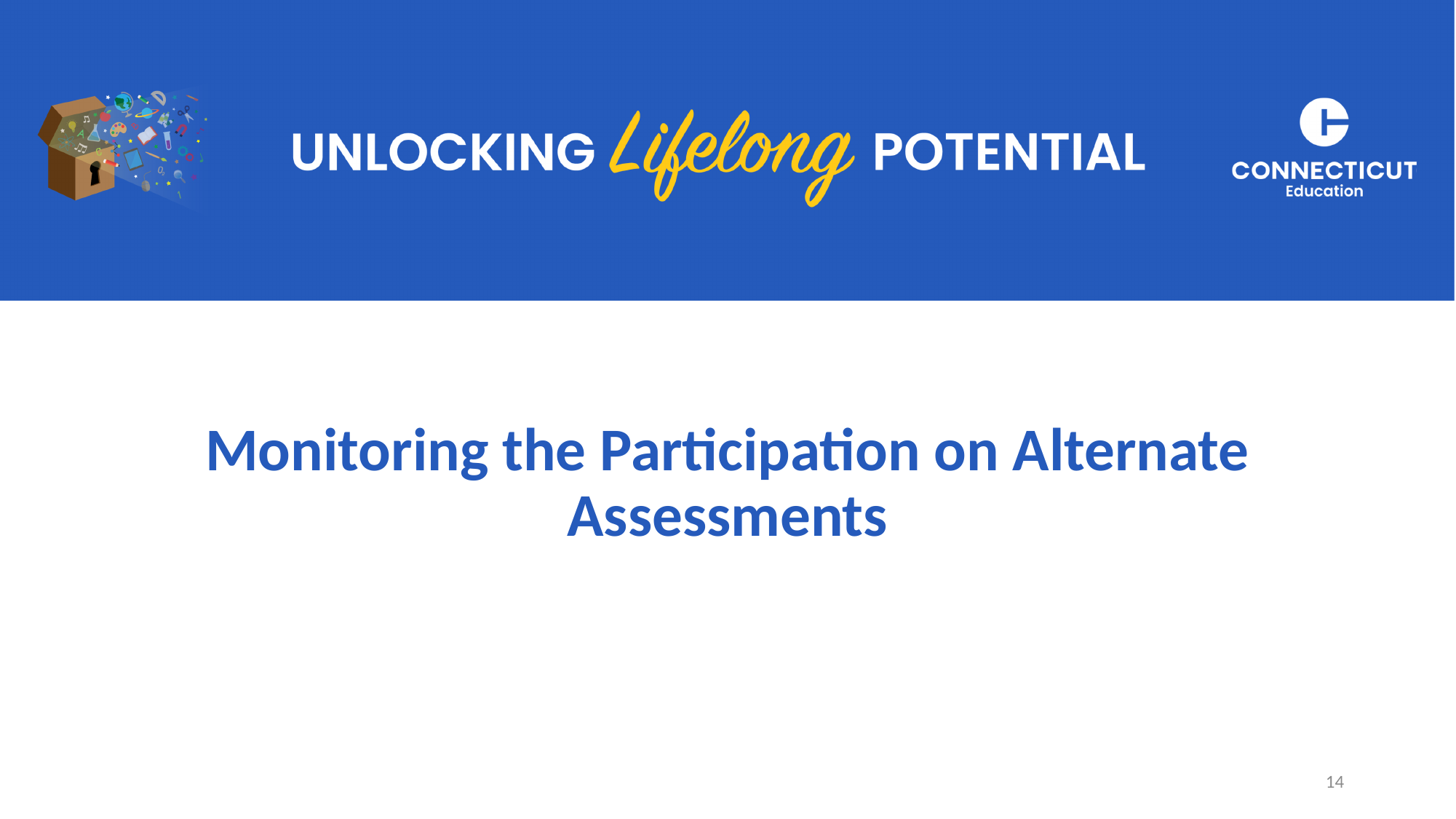

# Monitoring the Participation on Alternate Assessments
14